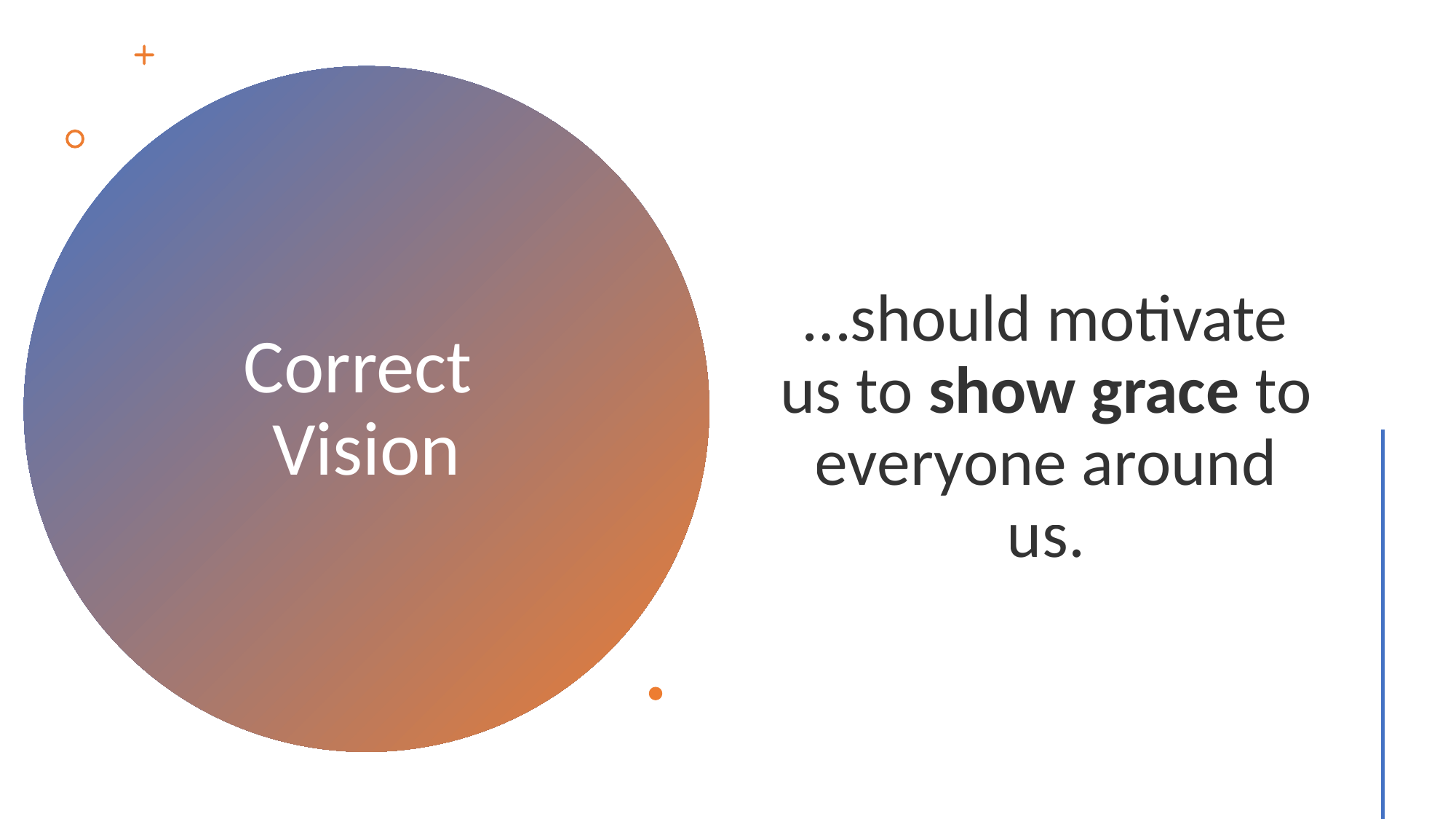

…should motivate us to show grace to everyone around us.

# Correct Vision